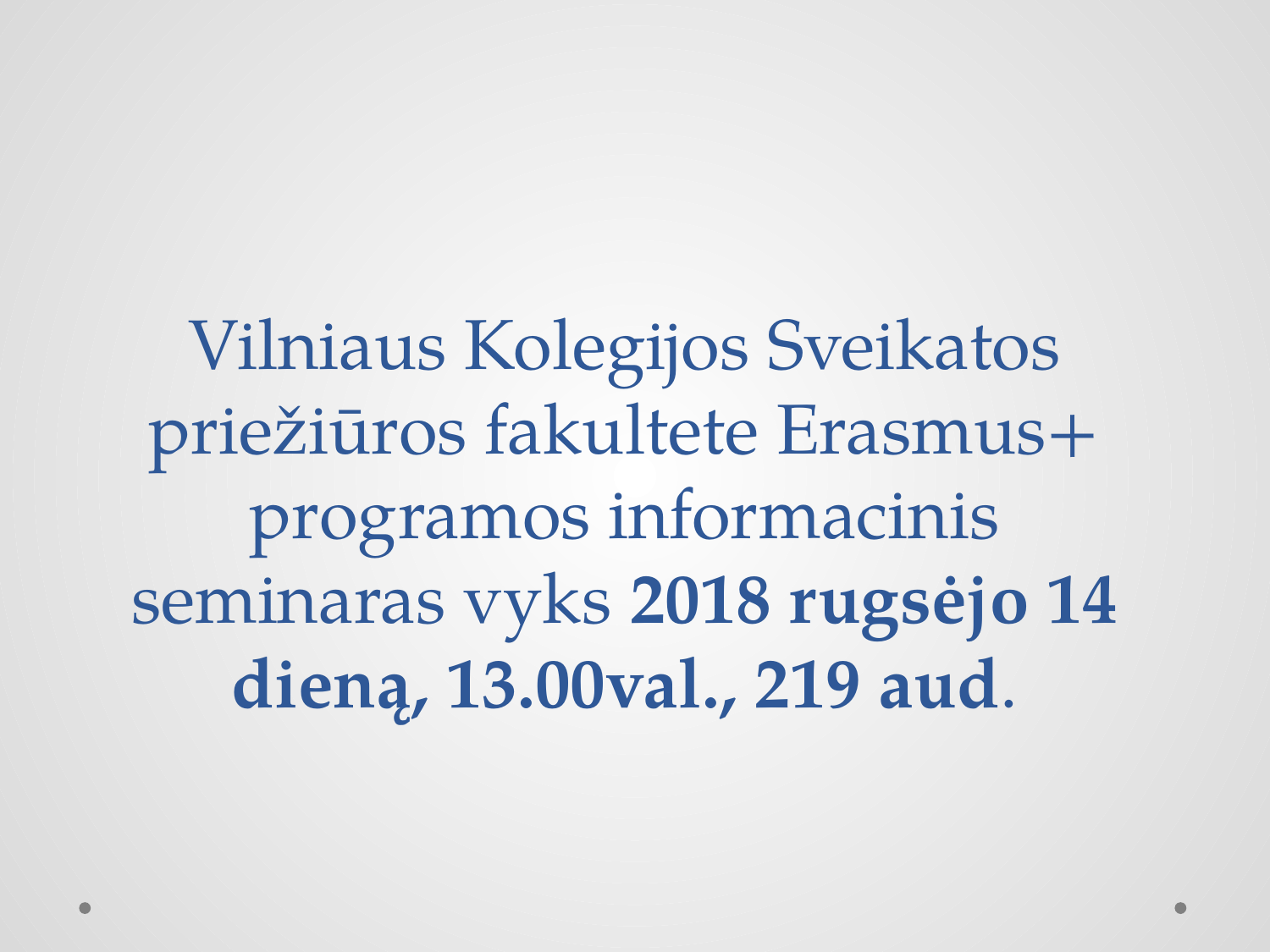

# Vilniaus Kolegijos Sveikatos priežiūros fakultete Erasmus+ programos informacinis seminaras vyks 2018 rugsėjo 14 dieną, 13.00val., 219 aud.